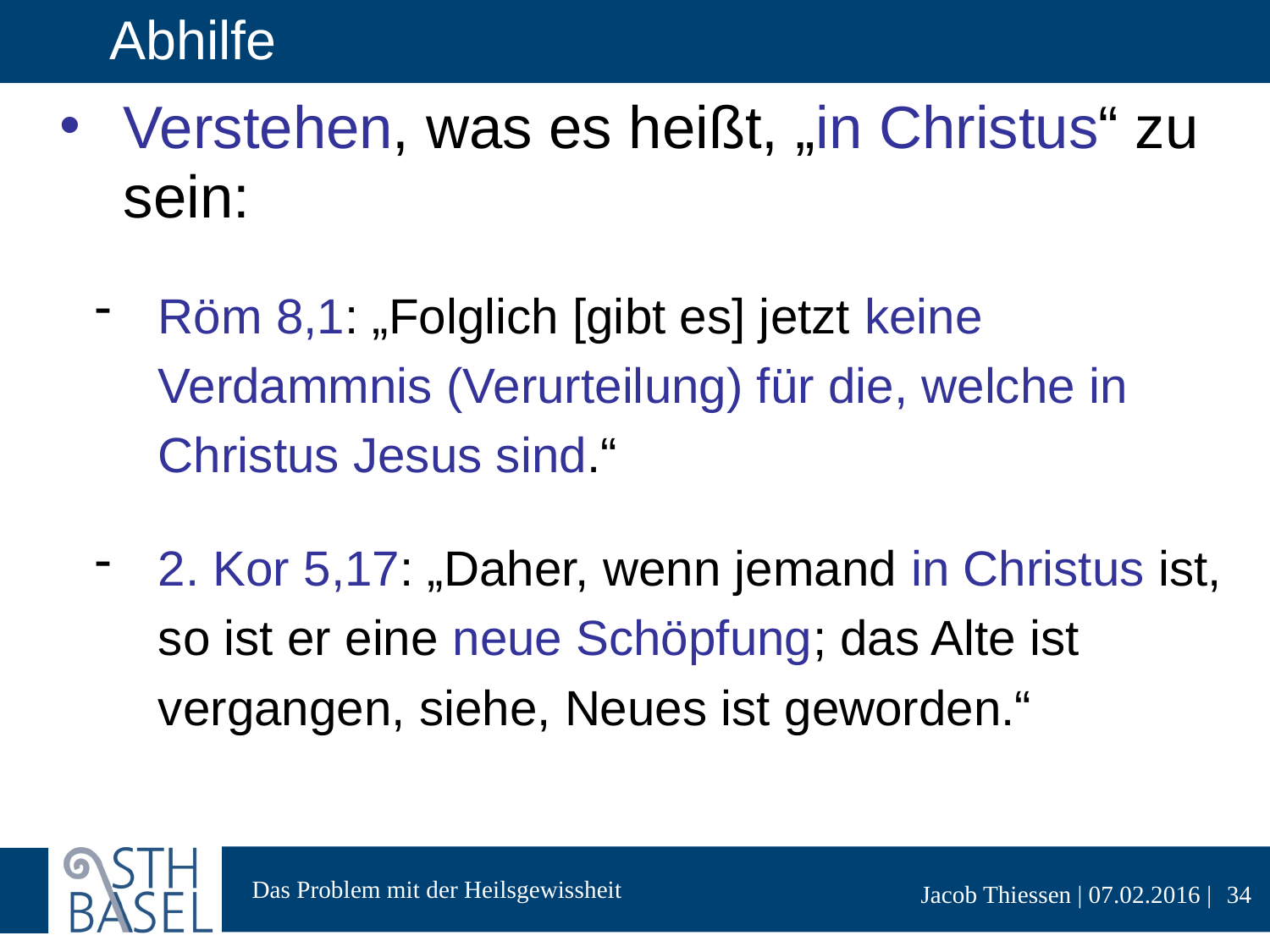

# Abhilfe
Verstehen, was es heißt, „in Christus“ zu sein:
Röm 8,1: „Folglich [gibt es] jetzt keine Verdammnis (Verurteilung) für die, welche in Christus Jesus sind.“
2. Kor 5,17: „Daher, wenn jemand in Christus ist, so ist er eine neue Schöpfung; das Alte ist vergangen, siehe, Neues ist geworden.“
34